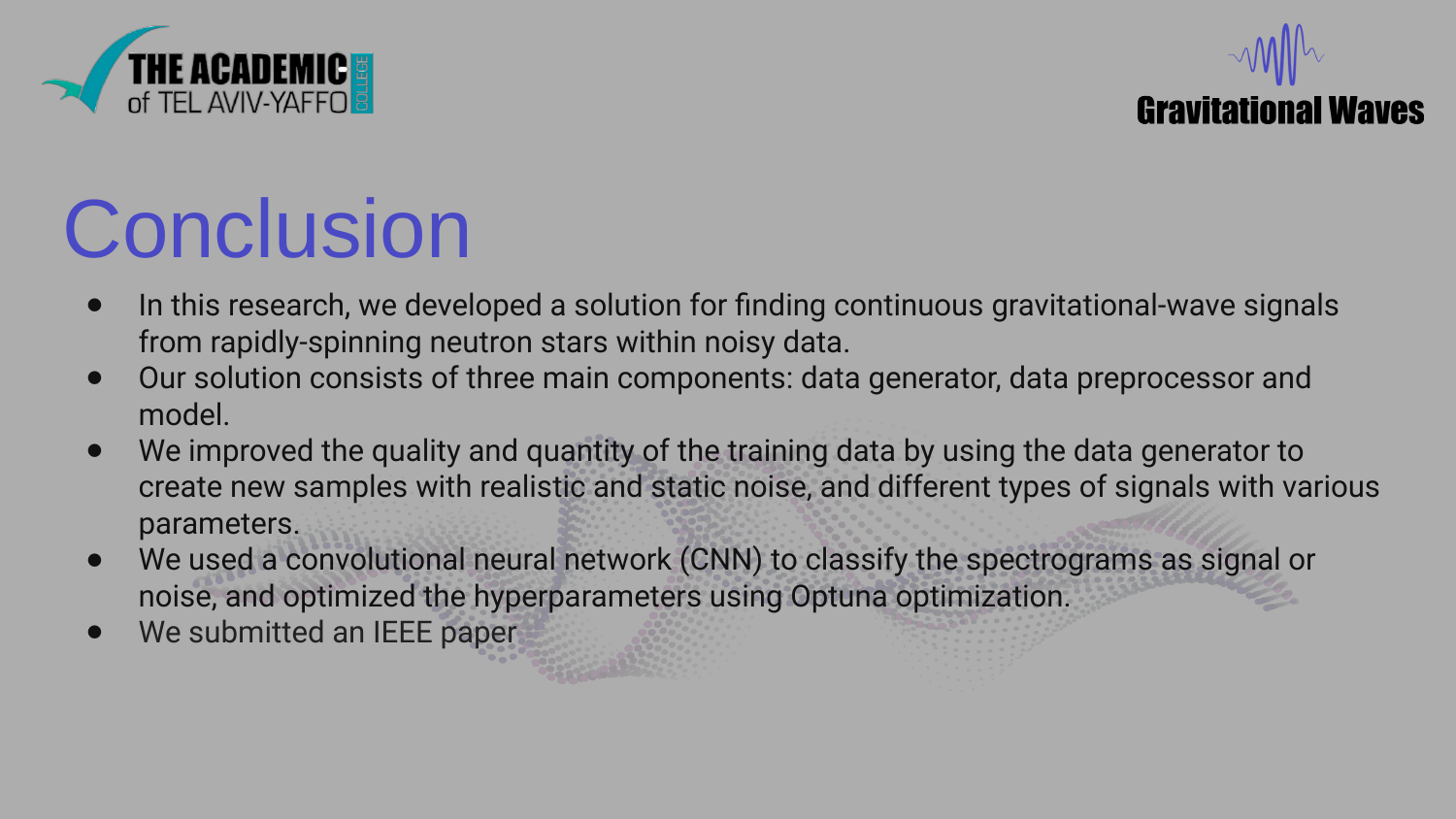

Conclusion
In this research, we developed a solution for finding continuous gravitational-wave signals from rapidly-spinning neutron stars within noisy data.
Our solution consists of three main components: data generator, data preprocessor and model.
We improved the quality and quantity of the training data by using the data generator to create new samples with realistic and static noise, and different types of signals with various parameters.
We used a convolutional neural network (CNN) to classify the spectrograms as signal or noise, and optimized the hyperparameters using Optuna optimization.
We submitted an IEEE paper